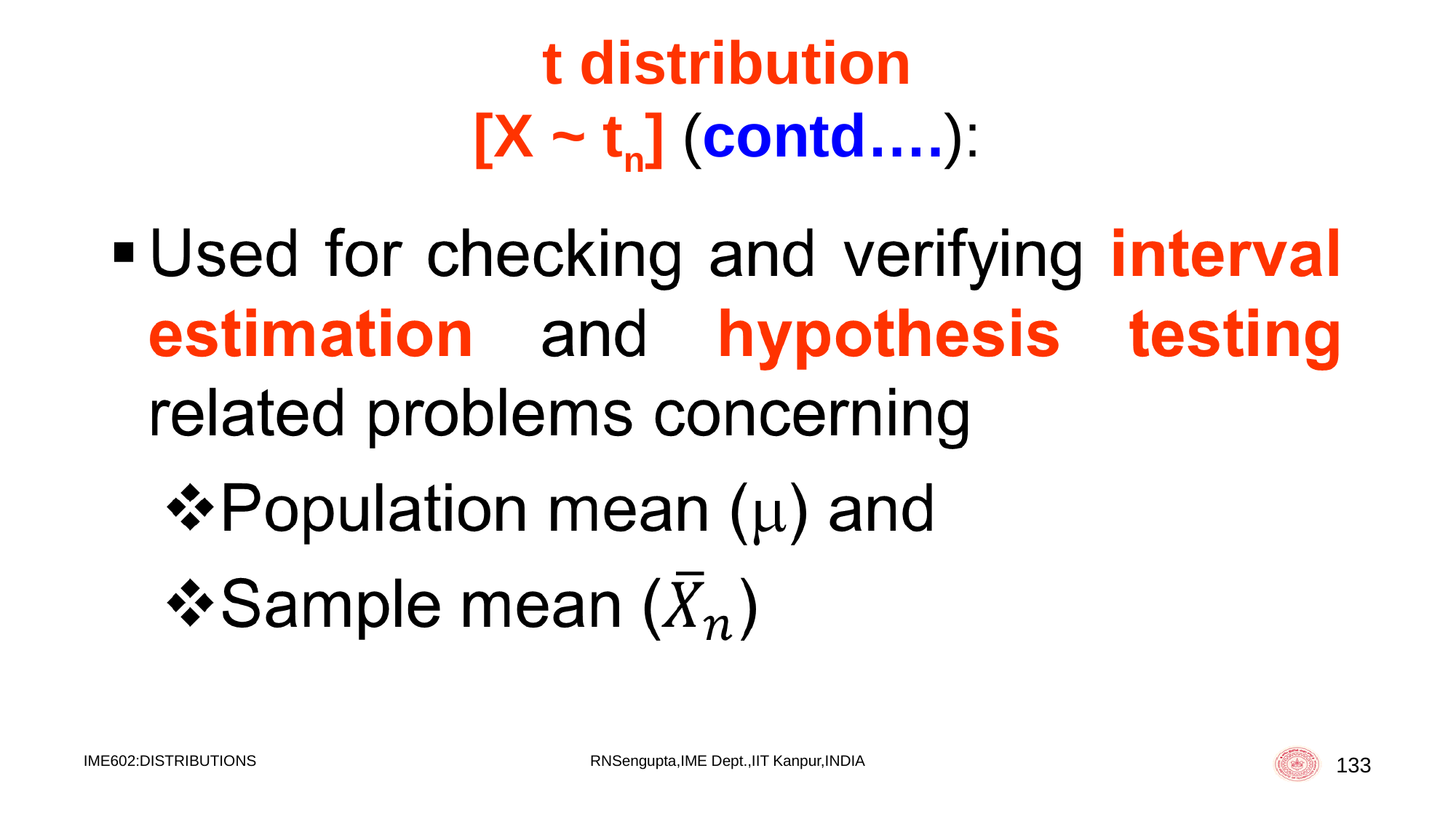

# t distribution [X ~ tn] (contd….):

IME602:DISTRIBUTIONS
RNSengupta,IME Dept.,IIT Kanpur,INDIA
133